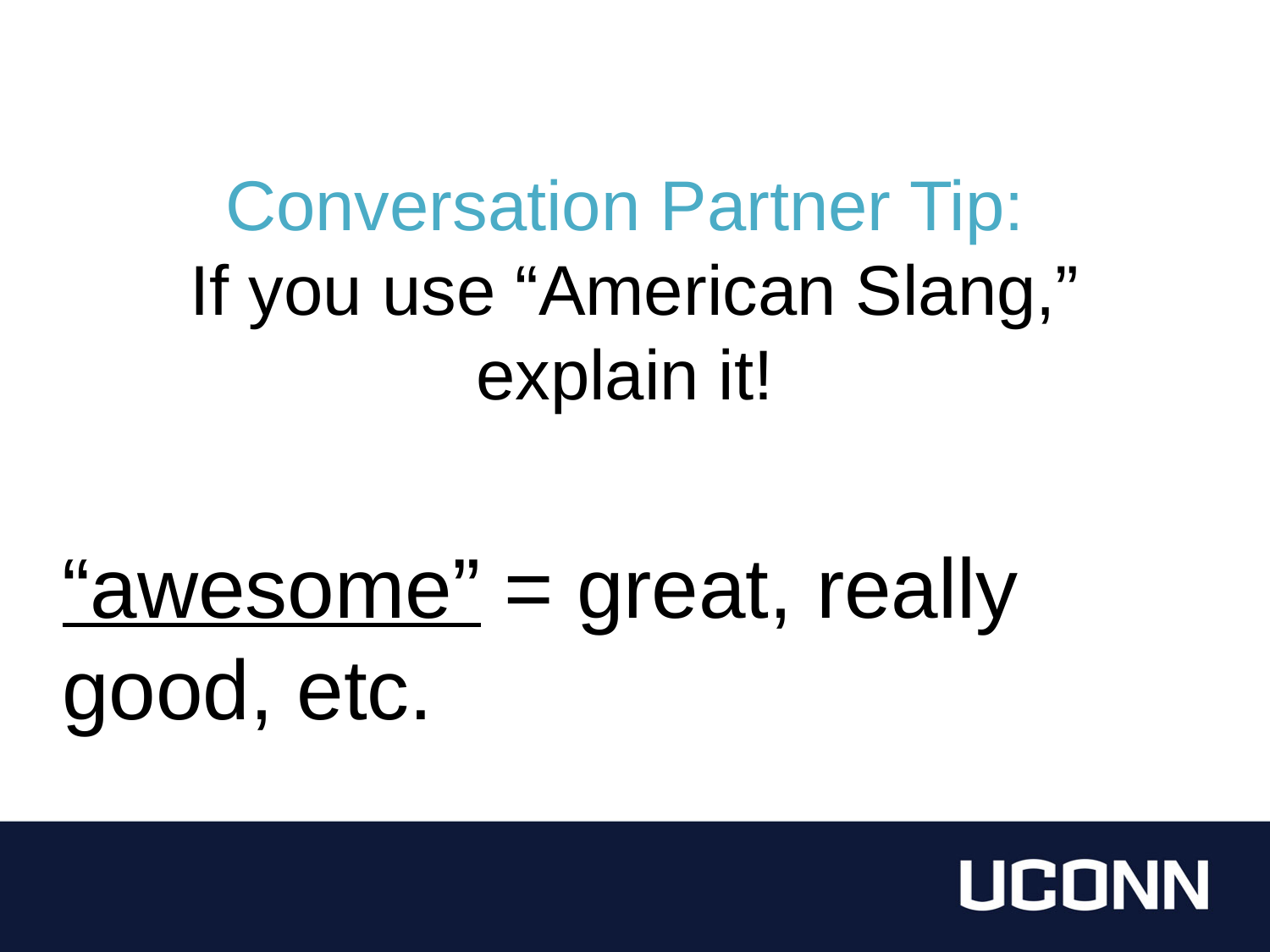

# Conversation Partner Tip: If you use “American Slang,” explain it!
“awesome” = great, really good, etc.